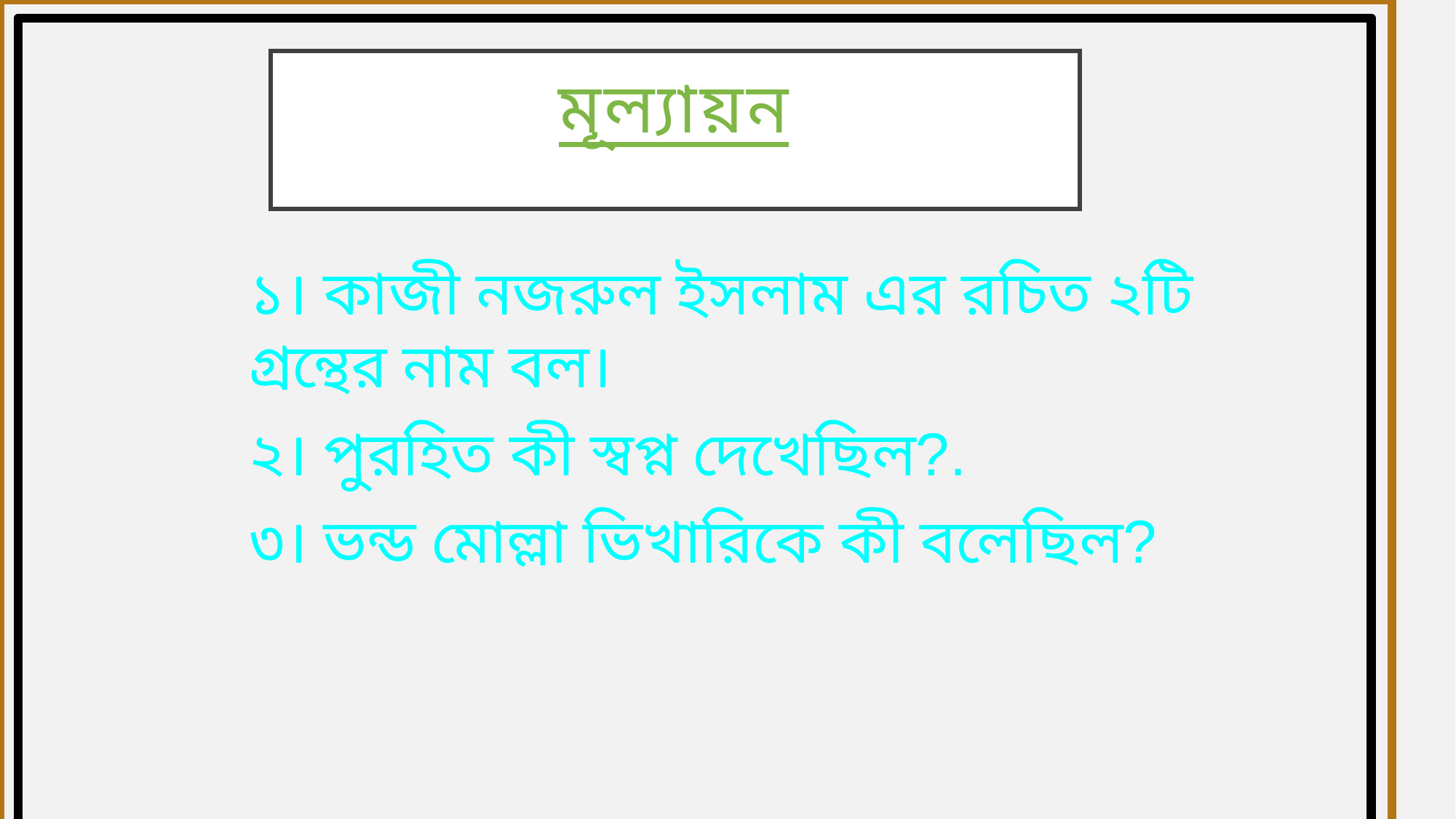

মূল্যায়ন
১। কাজী নজরুল ইসলাম এর রচিত ২টি গ্রন্থের নাম বল।
২। পুরহিত কী স্বপ্ন দেখেছিল?.
৩। ভন্ড মোল্লা ভিখারিকে কী বলেছিল?